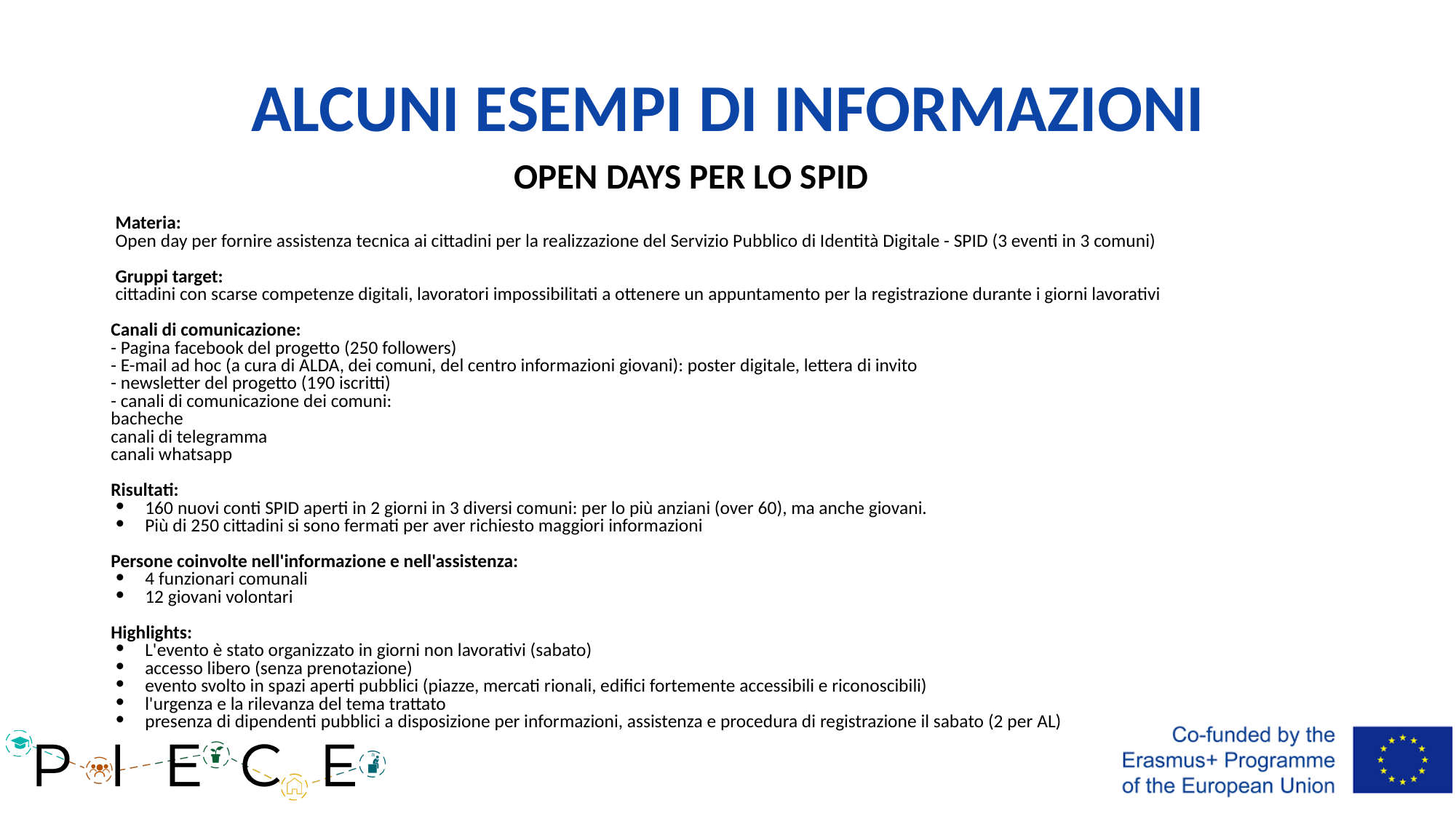

# ALCUNI ESEMPI DI INFORMAZIONI OPEN DAYS PER LO SPID
Materia:
Open day per fornire assistenza tecnica ai cittadini per la realizzazione del Servizio Pubblico di Identità Digitale - SPID (3 eventi in 3 comuni)

Gruppi target:
cittadini con scarse competenze digitali, lavoratori impossibilitati a ottenere un appuntamento per la registrazione durante i giorni lavorativi

Canali di comunicazione:
- Pagina facebook del progetto (250 followers)
- E-mail ad hoc (a cura di ALDA, dei comuni, del centro informazioni giovani): poster digitale, lettera di invito
- newsletter del progetto (190 iscritti)
- canali di comunicazione dei comuni:
bacheche
canali di telegramma
canali whatsapp

Risultati:
160 nuovi conti SPID aperti in 2 giorni in 3 diversi comuni: per lo più anziani (over 60), ma anche giovani.
Più di 250 cittadini si sono fermati per aver richiesto maggiori informazioni

Persone coinvolte nell'informazione e nell'assistenza:
4 funzionari comunali
12 giovani volontari

Highlights:
L'evento è stato organizzato in giorni non lavorativi (sabato)
accesso libero (senza prenotazione)
evento svolto in spazi aperti pubblici (piazze, mercati rionali, edifici fortemente accessibili e riconoscibili)
l'urgenza e la rilevanza del tema trattato
presenza di dipendenti pubblici a disposizione per informazioni, assistenza e procedura di registrazione il sabato (2 per AL)